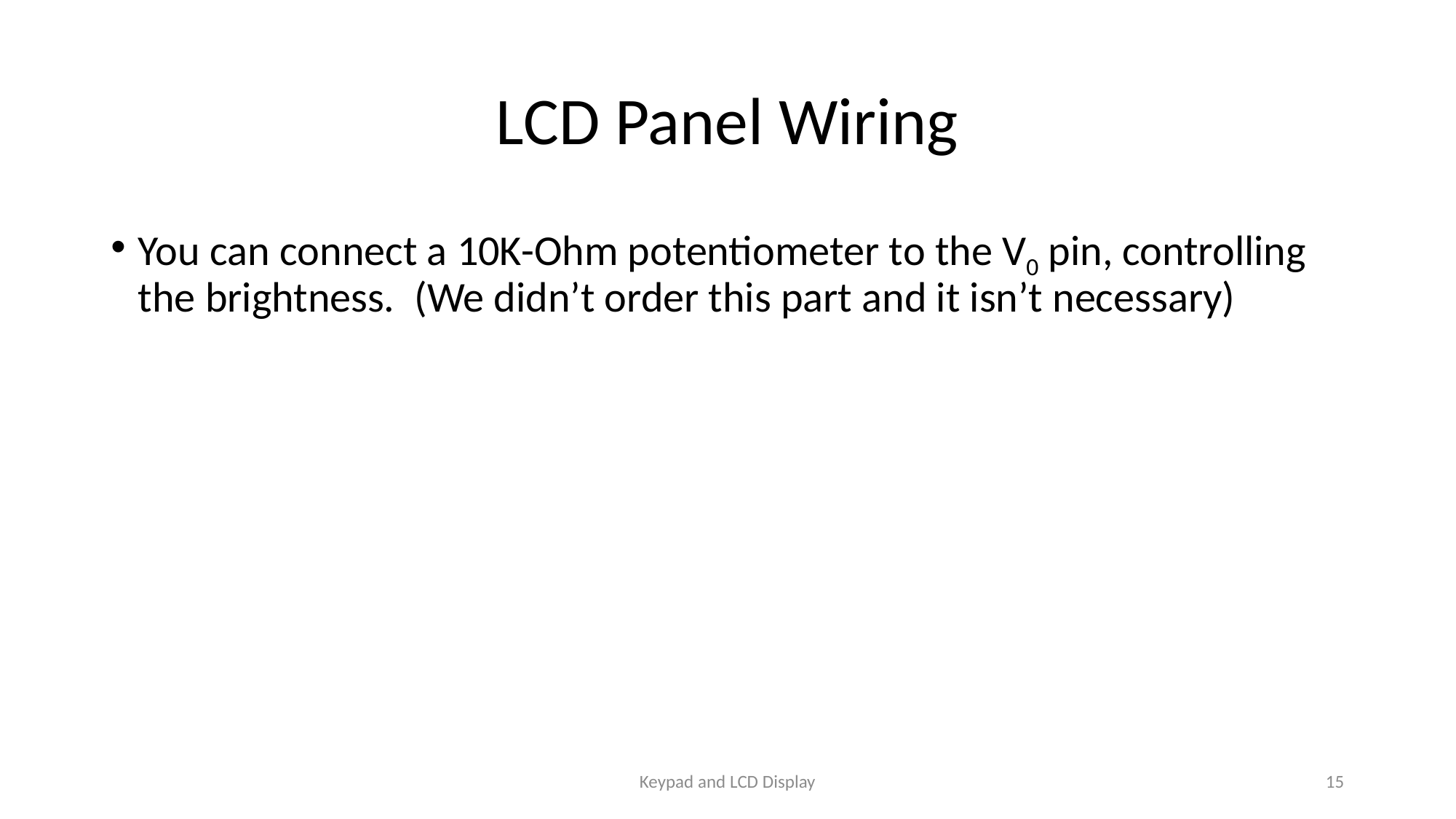

# LCD Panel Wiring
You can connect a 10K-Ohm potentiometer to the V0 pin, controlling the brightness.  (We didn’t order this part and it isn’t necessary)
Keypad and LCD Display
15